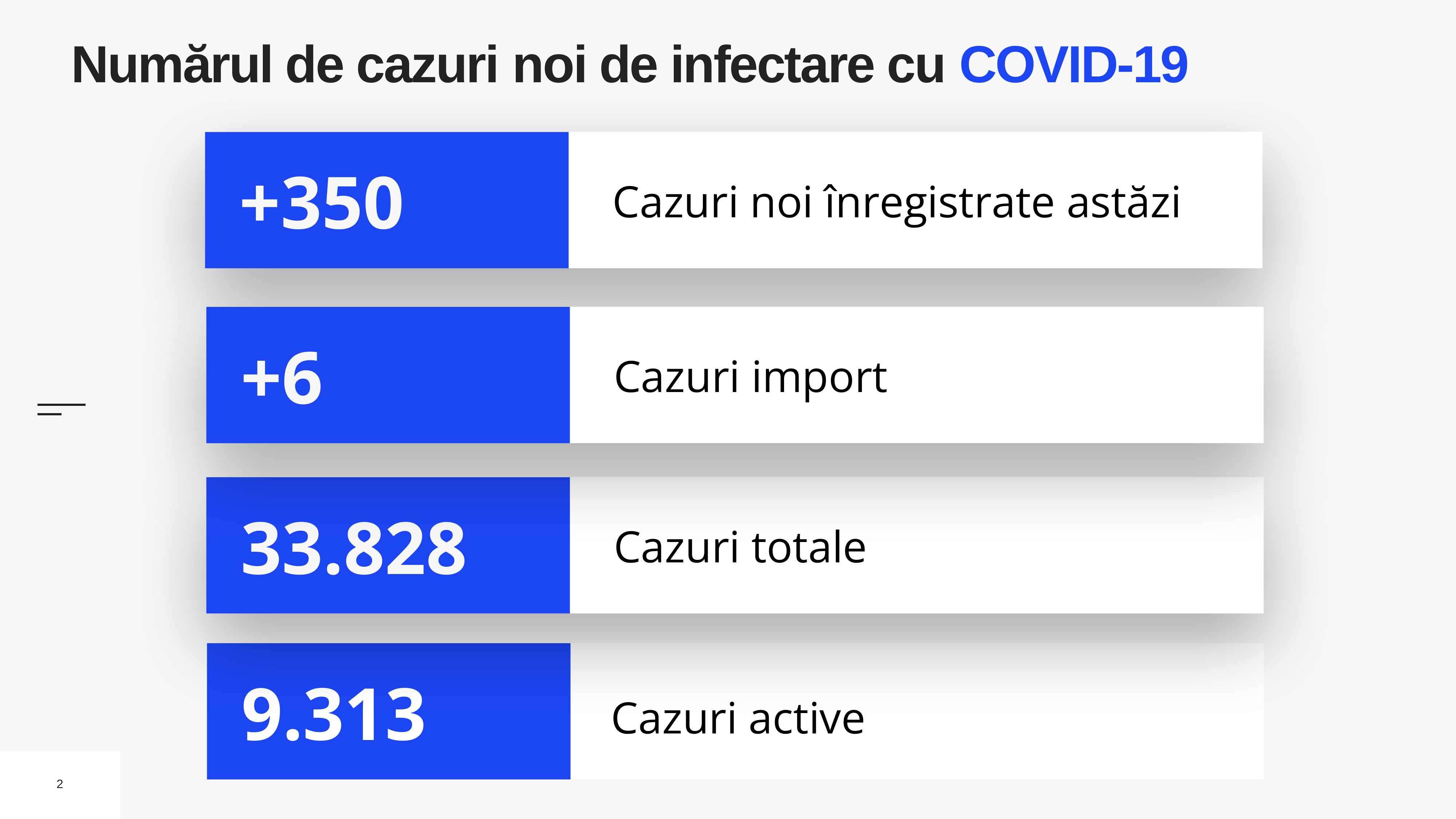

# Numărul de cazuri noi de infectare cu COVID-19

Cazuri noi înregistrate astăzi

+350

Cazuri import

+6

Cazuri totale

33.828

Cazuri active

9.313
2